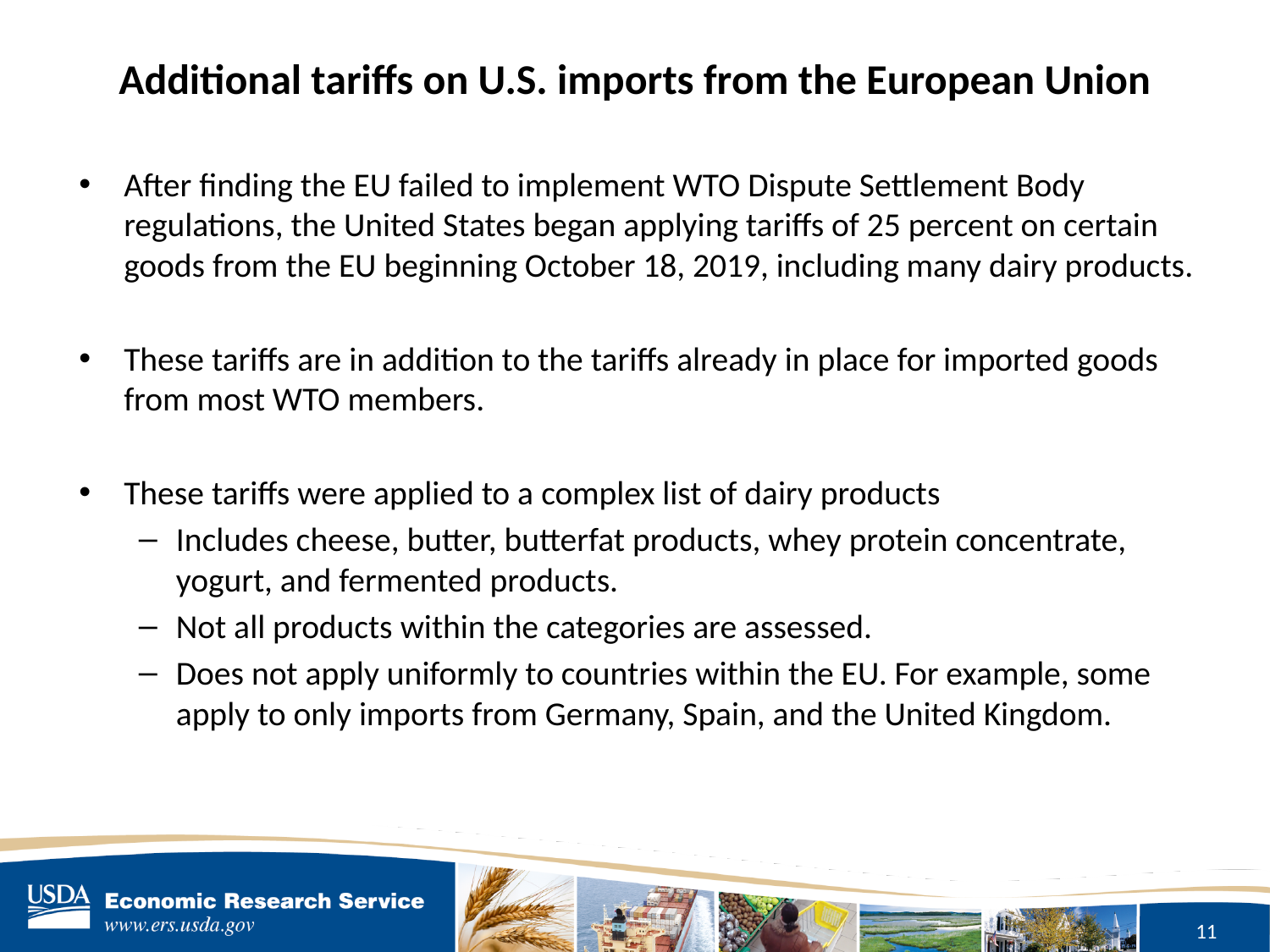

# Additional tariffs on U.S. imports from the European Union
After finding the EU failed to implement WTO Dispute Settlement Body regulations, the United States began applying tariffs of 25 percent on certain goods from the EU beginning October 18, 2019, including many dairy products.

These tariffs are in addition to the tariffs already in place for imported goods from most WTO members.

These tariffs were applied to a complex list of dairy products
Includes cheese, butter, butterfat products, whey protein concentrate, yogurt, and fermented products.
Not all products within the categories are assessed.
Does not apply uniformly to countries within the EU. For example, some apply to only imports from Germany, Spain, and the United Kingdom.